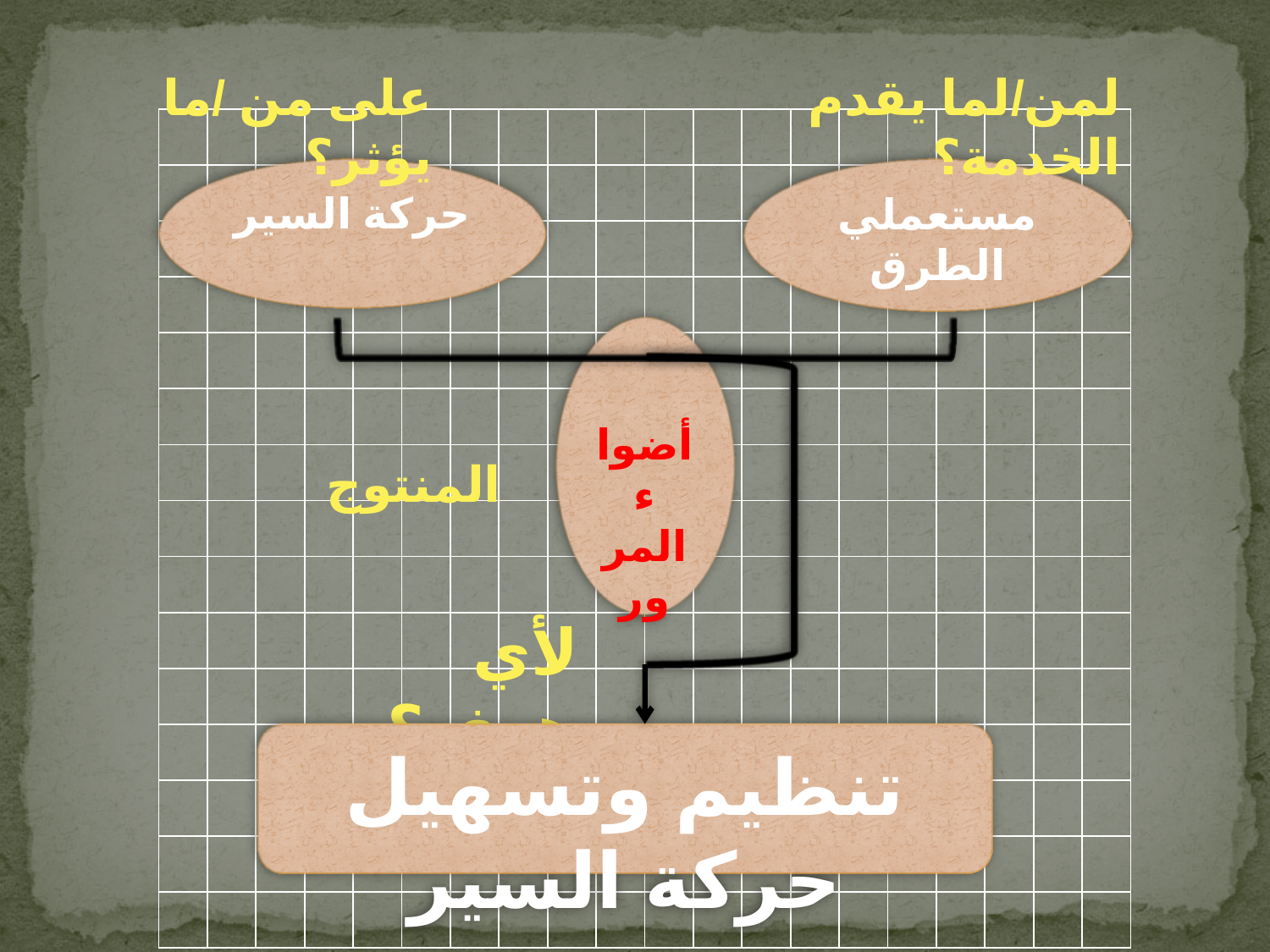

على من /ما يؤثر؟
لمن/لما يقدم الخدمة؟
|  |  |  |  |  |  |  |  |  |  |  |  |  |  |  |  |  |  |  |  |
| --- | --- | --- | --- | --- | --- | --- | --- | --- | --- | --- | --- | --- | --- | --- | --- | --- | --- | --- | --- |
|  |  |  |  |  |  |  |  |  |  |  |  |  |  |  |  |  |  |  |  |
|  |  |  |  |  |  |  |  |  |  |  |  |  |  |  |  |  |  |  |  |
|  |  |  |  |  |  |  |  |  |  |  |  |  |  |  |  |  |  |  |  |
|  |  |  |  |  |  |  |  |  |  |  |  |  |  |  |  |  |  |  |  |
|  |  |  |  |  |  |  |  |  |  |  |  |  |  |  |  |  |  |  |  |
|  |  |  |  |  |  |  |  |  |  |  |  |  |  |  |  |  |  |  |  |
|  |  |  |  |  |  |  |  |  |  |  |  |  |  |  |  |  |  |  |  |
|  |  |  |  |  |  |  |  |  |  |  |  |  |  |  |  |  |  |  |  |
|  |  |  |  |  |  |  |  |  |  |  |  |  |  |  |  |  |  |  |  |
|  |  |  |  |  |  |  |  |  |  |  |  |  |  |  |  |  |  |  |  |
|  |  |  |  |  |  |  |  |  |  |  |  |  |  |  |  |  |  |  |  |
|  |  |  |  |  |  |  |  |  |  |  |  |  |  |  |  |  |  |  |  |
|  |  |  |  |  |  |  |  |  |  |  |  |  |  |  |  |  |  |  |  |
|  |  |  |  |  |  |  |  |  |  |  |  |  |  |  |  |  |  |  |  |
حركة السير
مستعملي الطرق

أضواء المرور

المنتوج
لأي هدف؟
تنظيم وتسهيل حركة السير